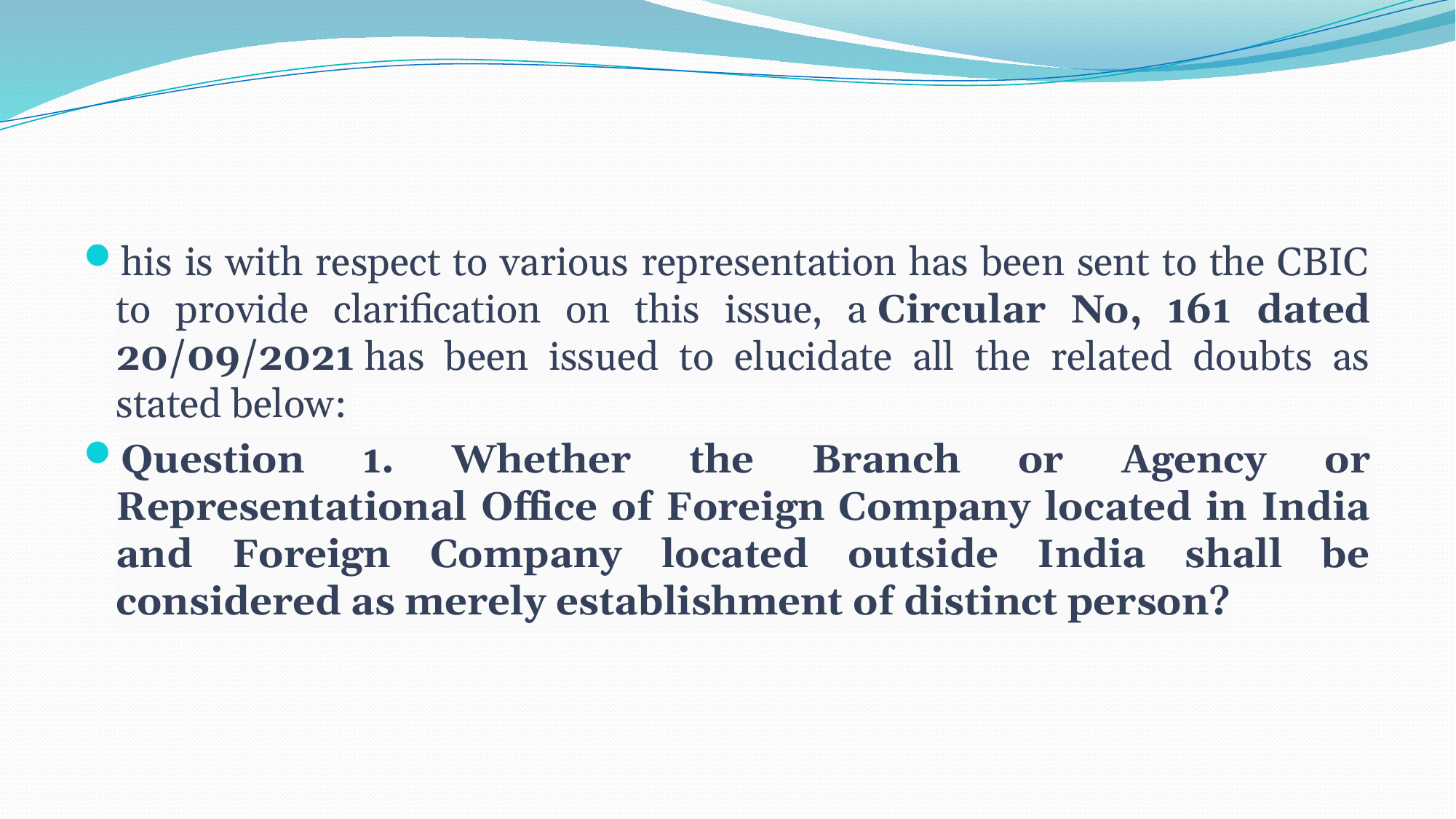

#
his is with respect to various representation has been sent to the CBIC to provide clarification on this issue, a Circular No, 161 dated 20/09/2021 has been issued to elucidate all the related doubts as stated below:
Question 1. Whether the Branch or Agency or Representational Office of Foreign Company located in India and Foreign Company located outside India shall be considered as merely establishment of distinct person?